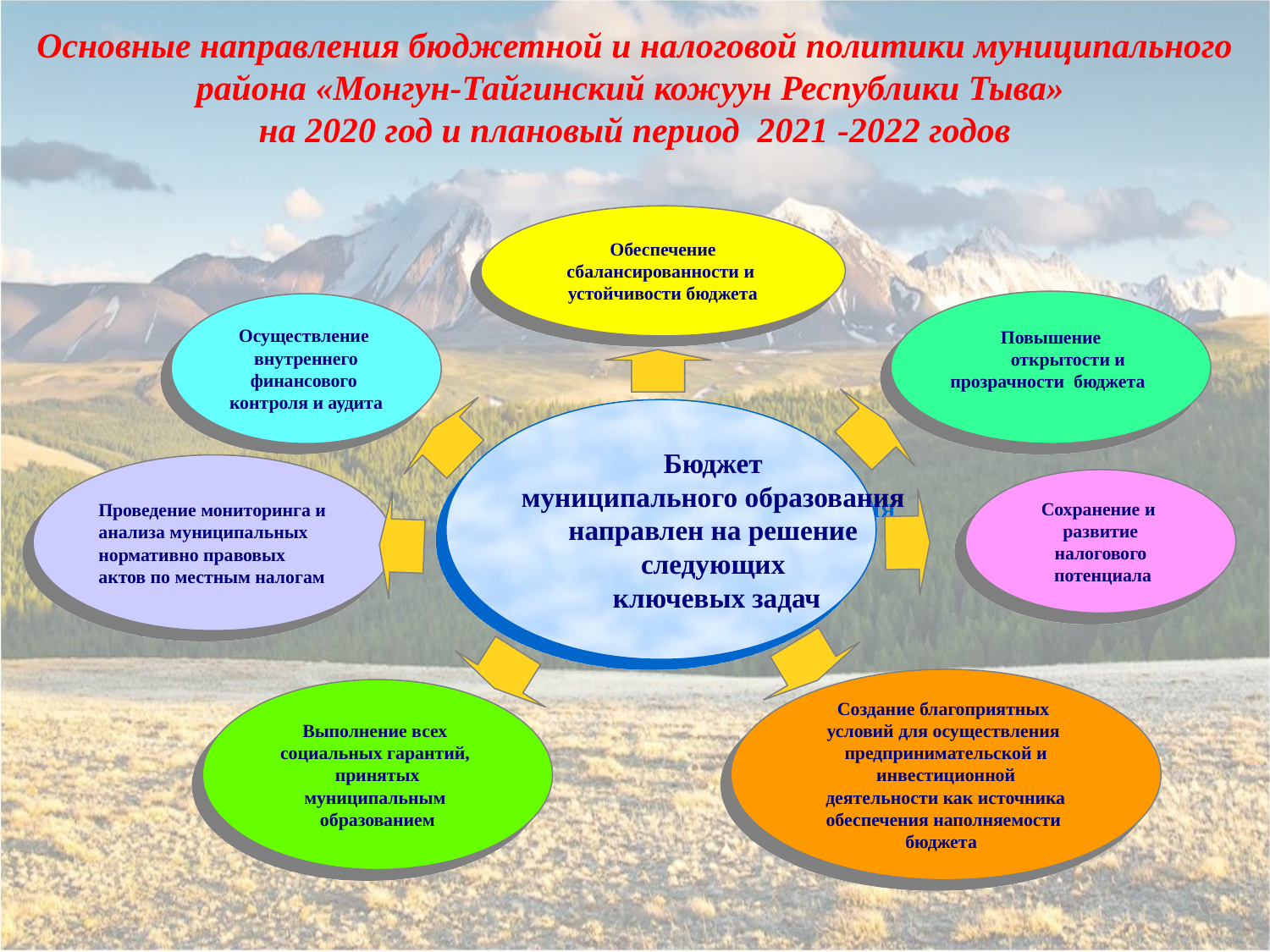

Основные направления бюджетной и налоговой политики муниципального района «Монгун-Тайгинский кожуун Республики Тыва»
на 2020 год и плановый период  2021 -2022 годов
Обеспечение
сбалансированности и
устойчивости бюджета

Повышение
             открытости и прозрачности  бюджета

Осуществление
внутреннего финансового
контроля и аудита

Бюджет
муниципального образования
направлен на решение
следующих
ключевых задач

Проведение мониторинга и анализа муниципальных нормативно правовых актов по местным налогам
Сохранение и
развитие налогового
 потенциала

Создание благоприятных
условий для осуществления
предпринимательской и инвестиционной
 деятельности как источника
обеспечения наполняемости
бюджета
Выполнение всех
социальных гарантий,
принятых муниципальным
образованием